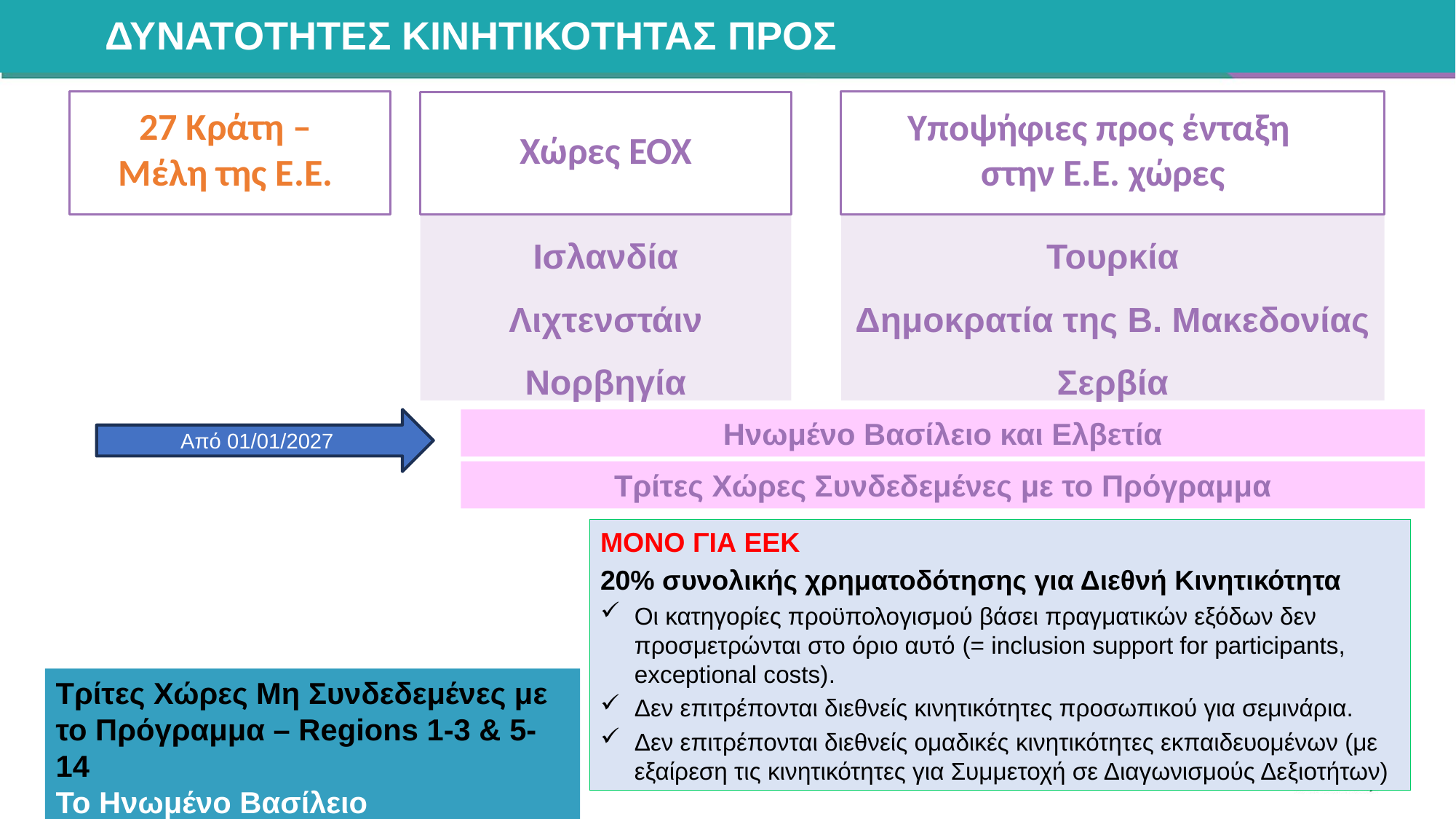

ΔΥΝΑΤΟΤΗΤΕΣ ΚΙΝΗΤΙΚΟΤΗΤΑΣ ΠΡΟΣ

27 Κράτη –
Μέλη της Ε.Ε.
Υποψήφιες προς ένταξη
στην Ε.Ε. χώρες
Χώρες ΕΟΧ
Ισλανδία
Λιχτενστάιν
Νορβηγία
Τουρκία
Δημοκρατία της Β. Μακεδονίας
Σερβία
Ηνωμένο Βασίλειο και Ελβετία
Από 01/01/2027
Τρίτες Χώρες Συνδεδεμένες με το Πρόγραμμα
ΜΟΝΟ ΓΙΑ ΕΕΚ
20% συνολικής χρηματοδότησης για Διεθνή Κινητικότητα
Οι κατηγορίες προϋπολογισμού βάσει πραγματικών εξόδων δεν προσμετρώνται στο όριο αυτό (= inclusion support for participants, exceptional costs).
Δεν επιτρέπονται διεθνείς κινητικότητες προσωπικού για σεμινάρια.
Δεν επιτρέπονται διεθνείς ομαδικές κινητικότητες εκπαιδευομένων (με εξαίρεση τις κινητικότητες για Συμμετοχή σε Διαγωνισμούς Δεξιοτήτων)
Τρίτες Χώρες Μη Συνδεδεμένες με το Πρόγραμμα – Regions 1-3 & 5-14
Το Ηνωμένο Βασίλειο περιλαμβάνεται